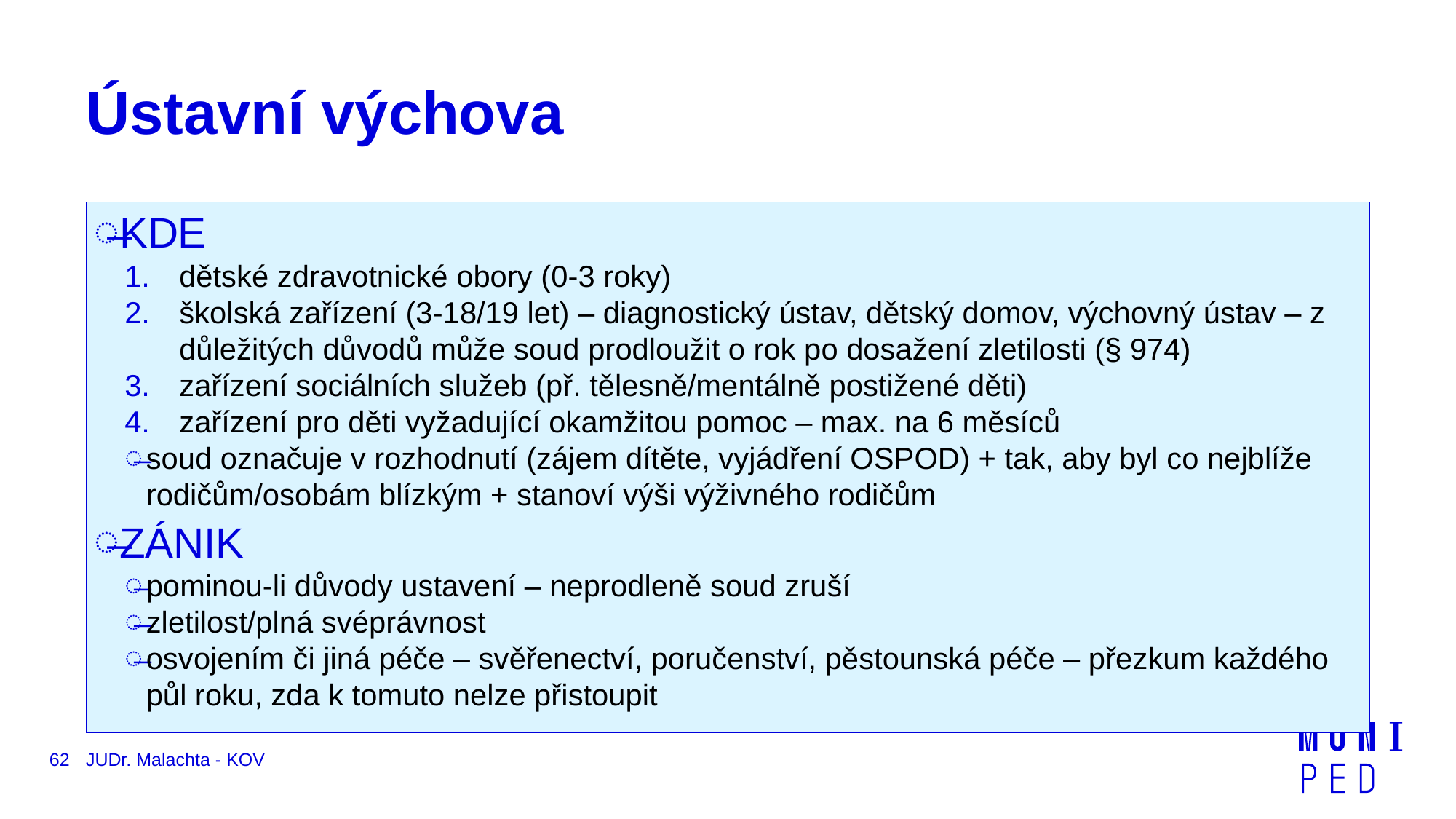

# Ústavní výchova
KDE
dětské zdravotnické obory (0-3 roky)
školská zařízení (3-18/19 let) – diagnostický ústav, dětský domov, výchovný ústav – z důležitých důvodů může soud prodloužit o rok po dosažení zletilosti (§ 974)
zařízení sociálních služeb (př. tělesně/mentálně postižené děti)
zařízení pro děti vyžadující okamžitou pomoc – max. na 6 měsíců
soud označuje v rozhodnutí (zájem dítěte, vyjádření OSPOD) + tak, aby byl co nejblíže rodičům/osobám blízkým + stanoví výši výživného rodičům
ZÁNIK
pominou-li důvody ustavení – neprodleně soud zruší
zletilost/plná svéprávnost
osvojením či jiná péče – svěřenectví, poručenství, pěstounská péče – přezkum každého půl roku, zda k tomuto nelze přistoupit
62
JUDr. Malachta - KOV